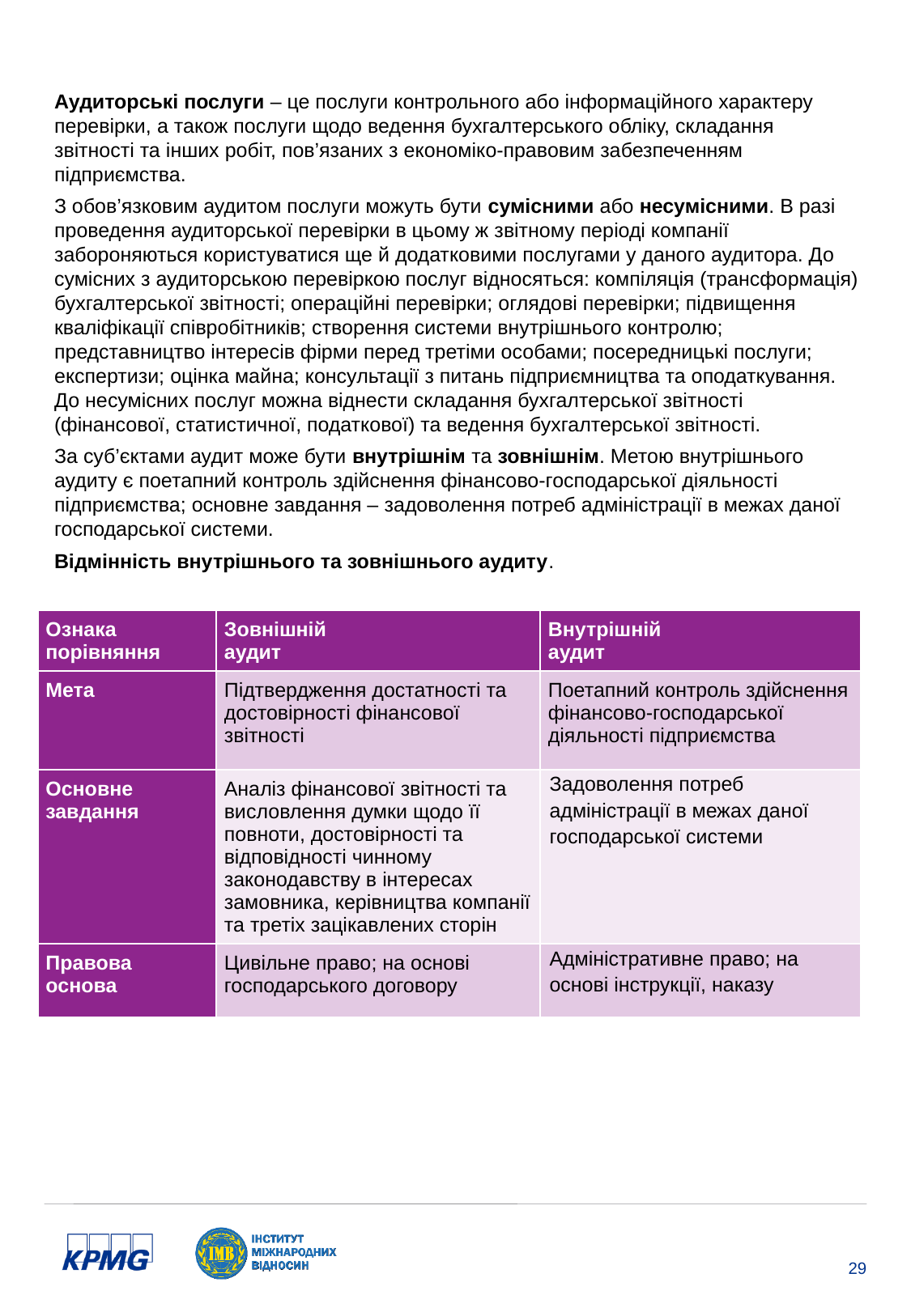

Аудиторські послуги – це послуги контрольного або інформаційного характеру перевірки, а також послуги щодо ведення бухгалтерського обліку, складання звітності та інших робіт, пов’язаних з економіко-правовим забезпеченням підприємства.
З обов’язковим аудитом послуги можуть бути сумісними або несумісними. В разі проведення аудиторської перевірки в цьому ж звітному періоді компанії забороняються користуватися ще й додатковими послугами у даного аудитора. До сумісних з аудиторською перевіркою послуг відносяться: компіляція (трансформація) бухгалтерської звітності; операційні перевірки; оглядові перевірки; підвищення кваліфікації співробітників; створення системи внутрішнього контролю; представництво інтересів фірми перед третіми особами; посередницькі послуги; експертизи; оцінка майна; консультації з питань підприємництва та оподаткування. До несумісних послуг можна віднести складання бухгалтерської звітності (фінансової, статистичної, податкової) та ведення бухгалтерської звітності.
За суб’єктами аудит може бути внутрішнім та зовнішнім. Метою внутрішнього аудиту є поетапний контроль здійснення фінансово-господарської діяльності підприємства; основне завдання – задоволення потреб адміністрації в межах даної господарської системи.
Відмінність внутрішнього та зовнішнього аудиту.

| Ознака порівняння | Зовнішній аудит | Внутрішній аудит |
| --- | --- | --- |
| Мета | Підтвердження достатності та достовірності фінансової звітності | Поетапний контроль здійснення фінансово-господарської діяльності підприємства |
| Основне завдання | Аналіз фінансової звітності та висловлення думки щодо її повноти, достовірності та відповідності чинному законодавству в інтересах замовника, керівництва компанії та третіх зацікавлених сторін | Задоволення потреб адміністрації в межах даної господарської системи |
| Правова основа | Цивільне право; на основі господарського договору | Адміністративне право; на основі інструкції, наказу |